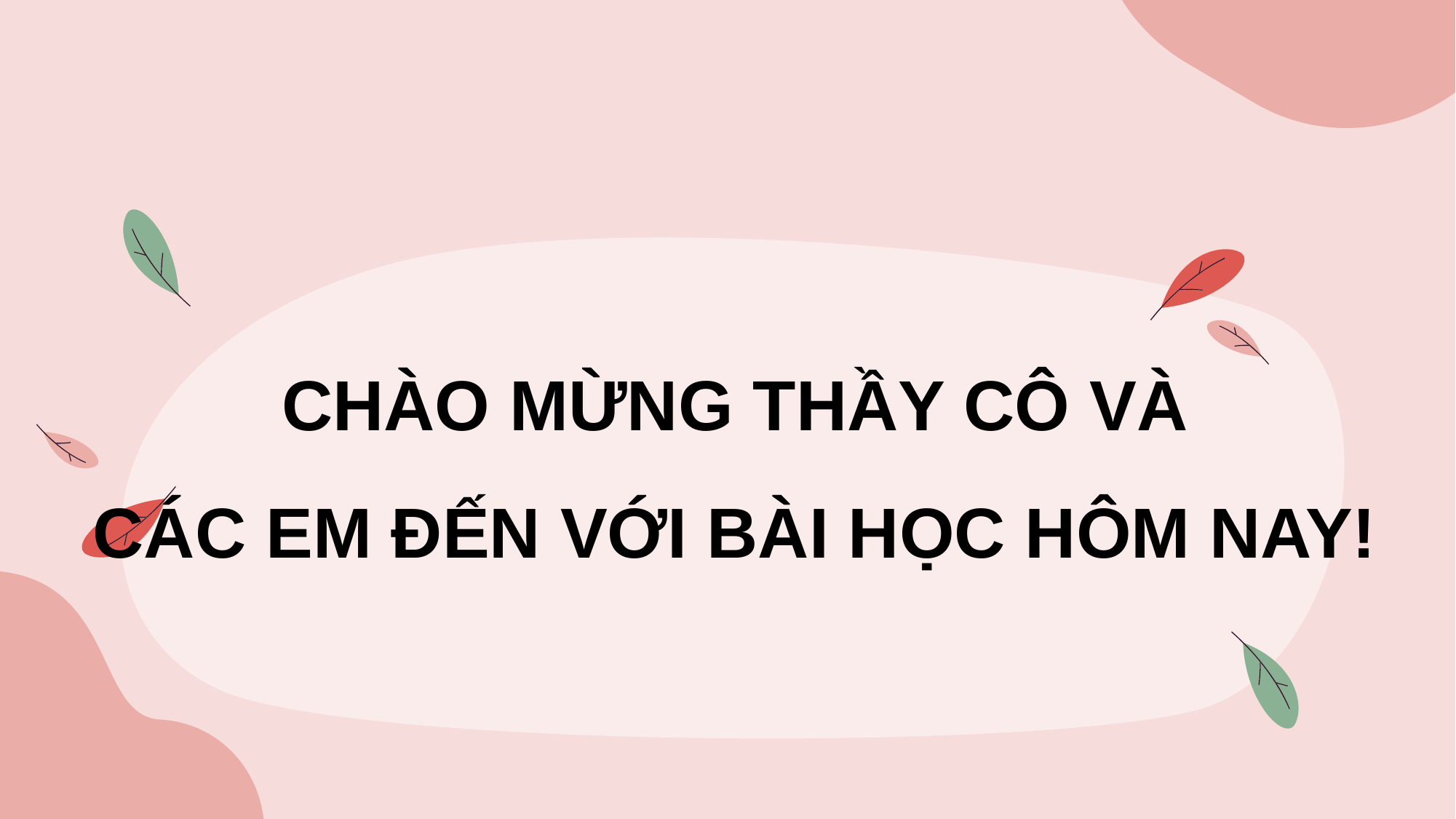

CHÀO MỪNG THẦY CÔ VÀ
CÁC EM ĐẾN VỚI BÀI HỌC HÔM NAY!